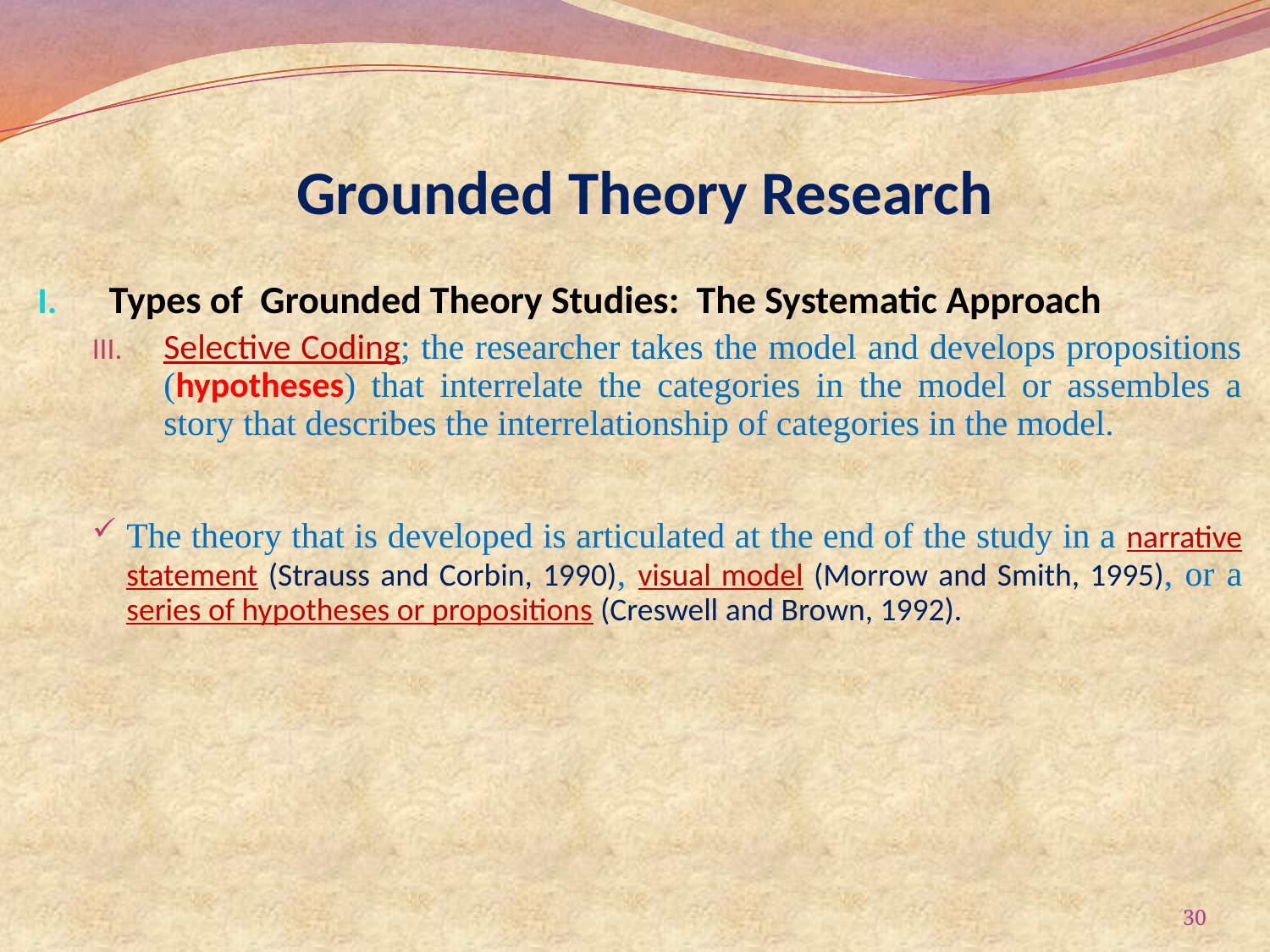

# Grounded Theory Research
Types of  Grounded Theory Studies:  The Systematic Approach
Selective Coding; the researcher takes the model and develops propositions (hypotheses) that interrelate the categories in the model or assembles a story that describes the interrelationship of categories in the model.

The theory that is developed is articulated at the end of the study in a narrative statement (Strauss and Corbin, 1990), visual model (Morrow and Smith, 1995), or a series of hypotheses or propositions (Creswell and Brown, 1992).

30